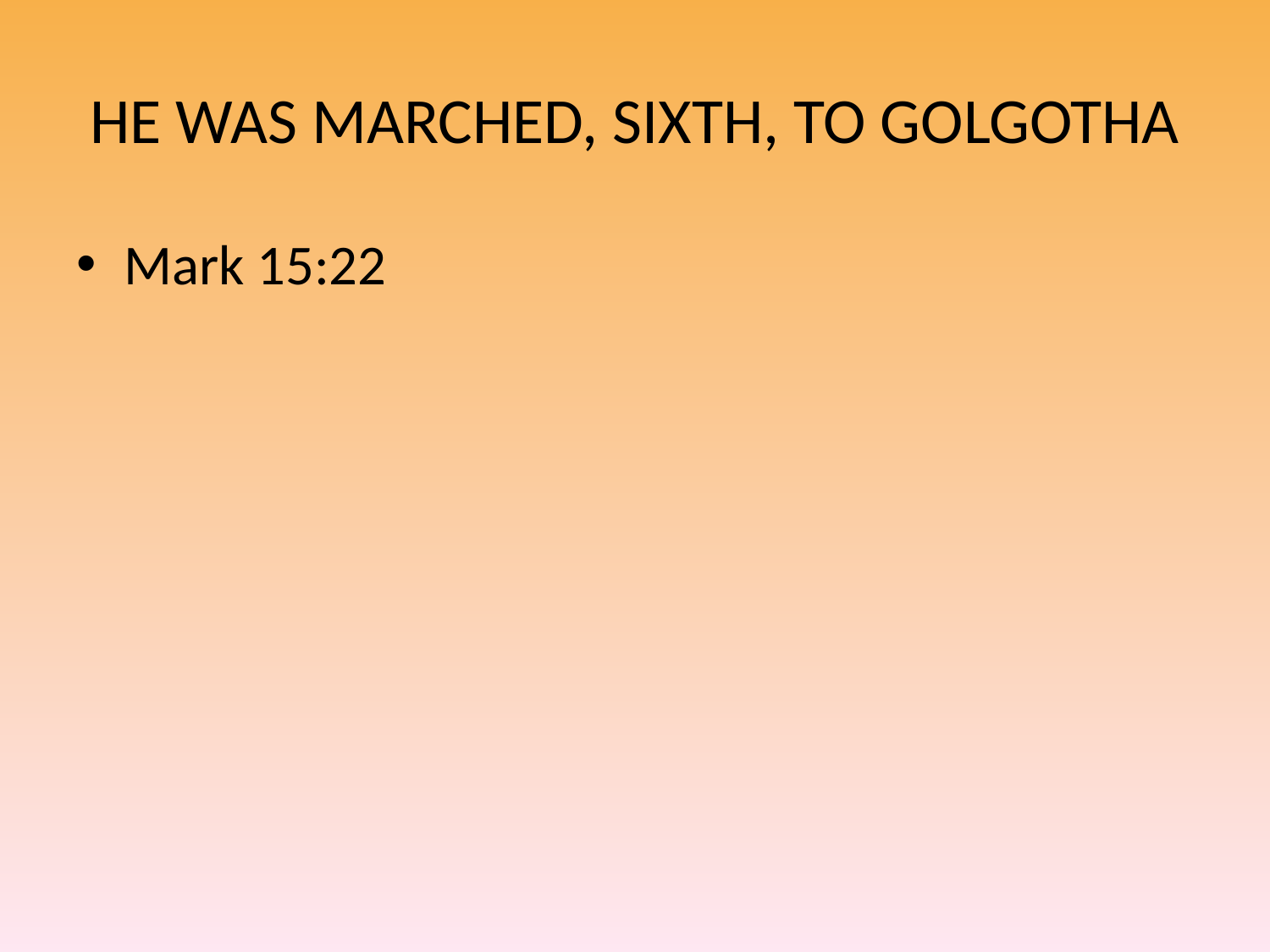

# HE WAS MARCHED, SIXTH, TO GOLGOTHA
Mark 15:22